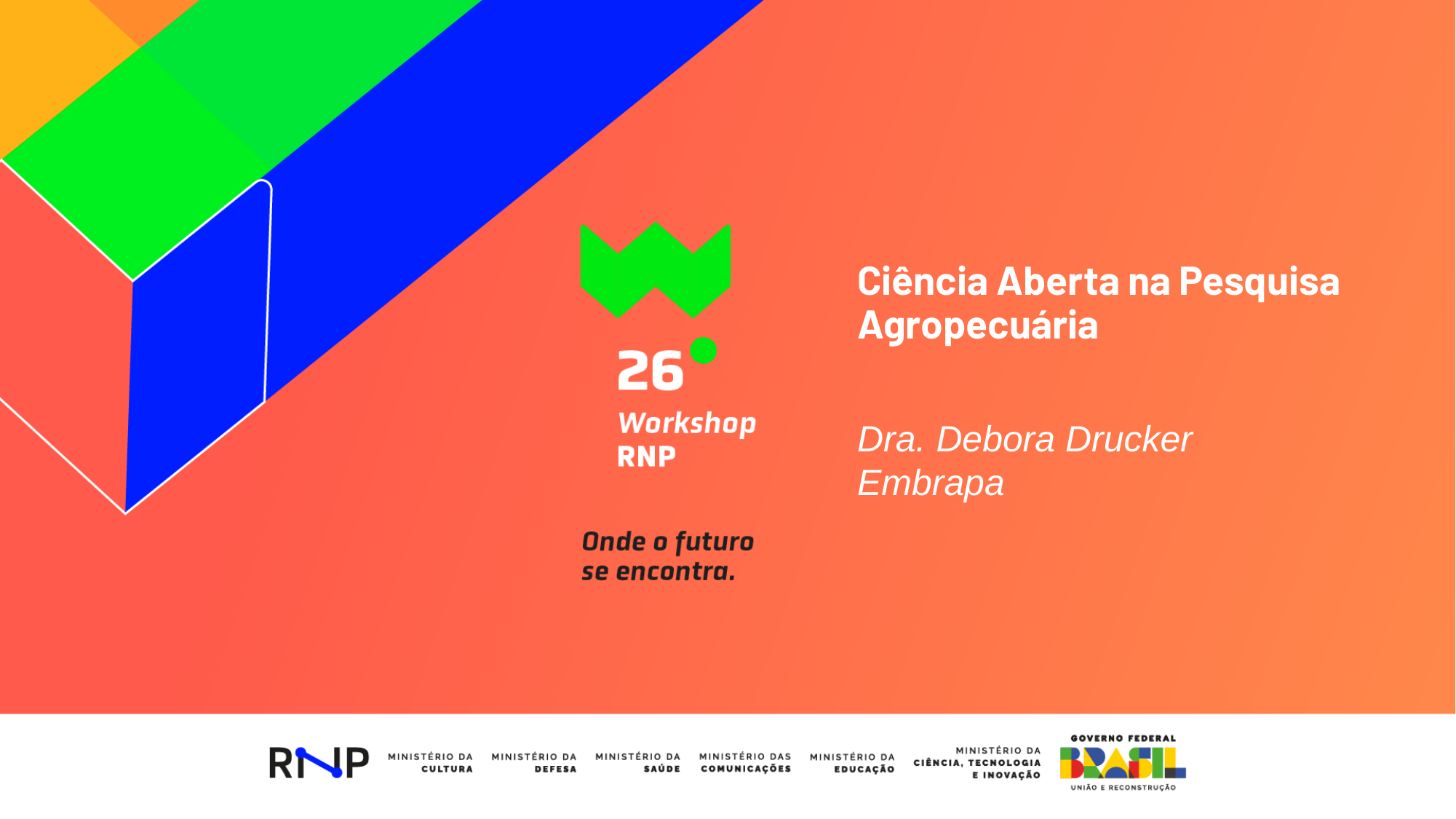

# Ciência Aberta na Pesquisa Agropecuária
Dra. Debora Drucker
Embrapa